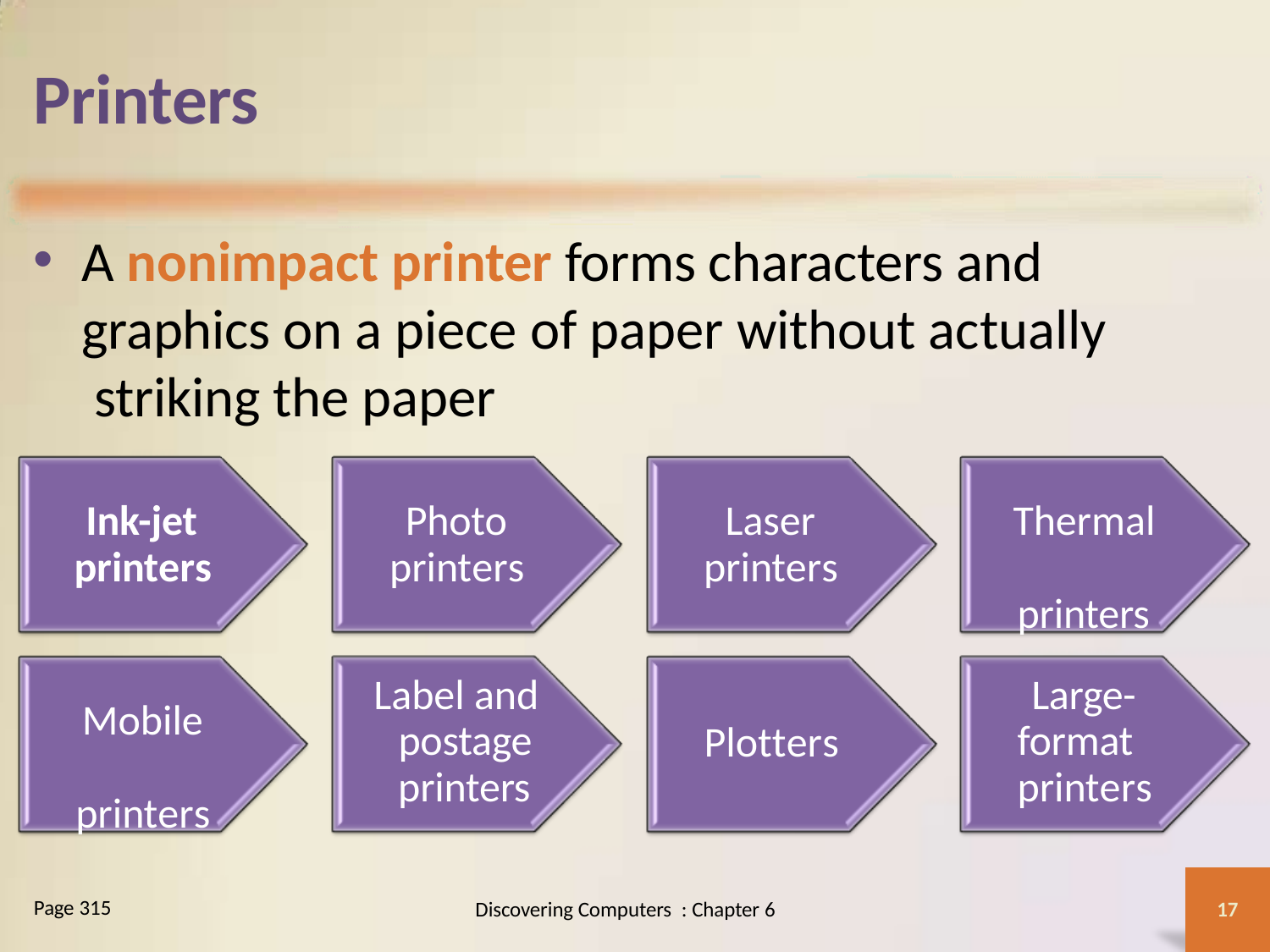

# Printers
A nonimpact printer forms characters and  graphics on a piece of paper without actually  striking the paper

Ink-jet  printers
Photo  printers
Laser  printers
Thermal  printers

Label and  postage  printers
Large-  format  printers
Mobile  printers
Plotters
Page 315
Discovering Computers  : Chapter 6
17